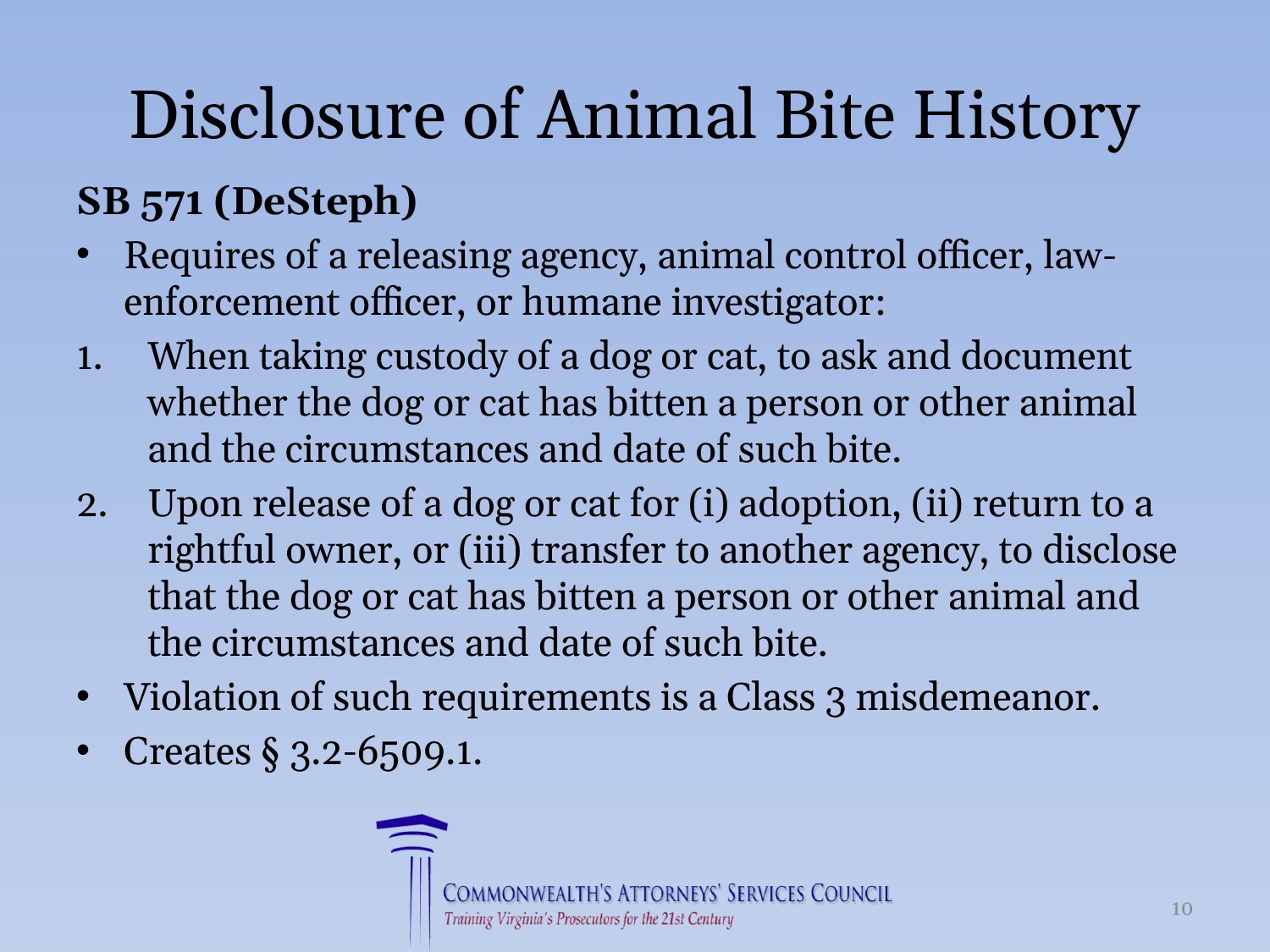

# Disclosure of Animal Bite History
SB 571 (DeSteph)
Requires of a releasing agency, animal control officer, law-enforcement officer, or humane investigator:
When taking custody of a dog or cat, to ask and document whether the dog or cat has bitten a person or other animal and the circumstances and date of such bite.
Upon release of a dog or cat for (i) adoption, (ii) return to a rightful owner, or (iii) transfer to another agency, to disclose that the dog or cat has bitten a person or other animal and the circumstances and date of such bite.
Violation of such requirements is a Class 3 misdemeanor.
Creates § 3.2-6509.1.
10